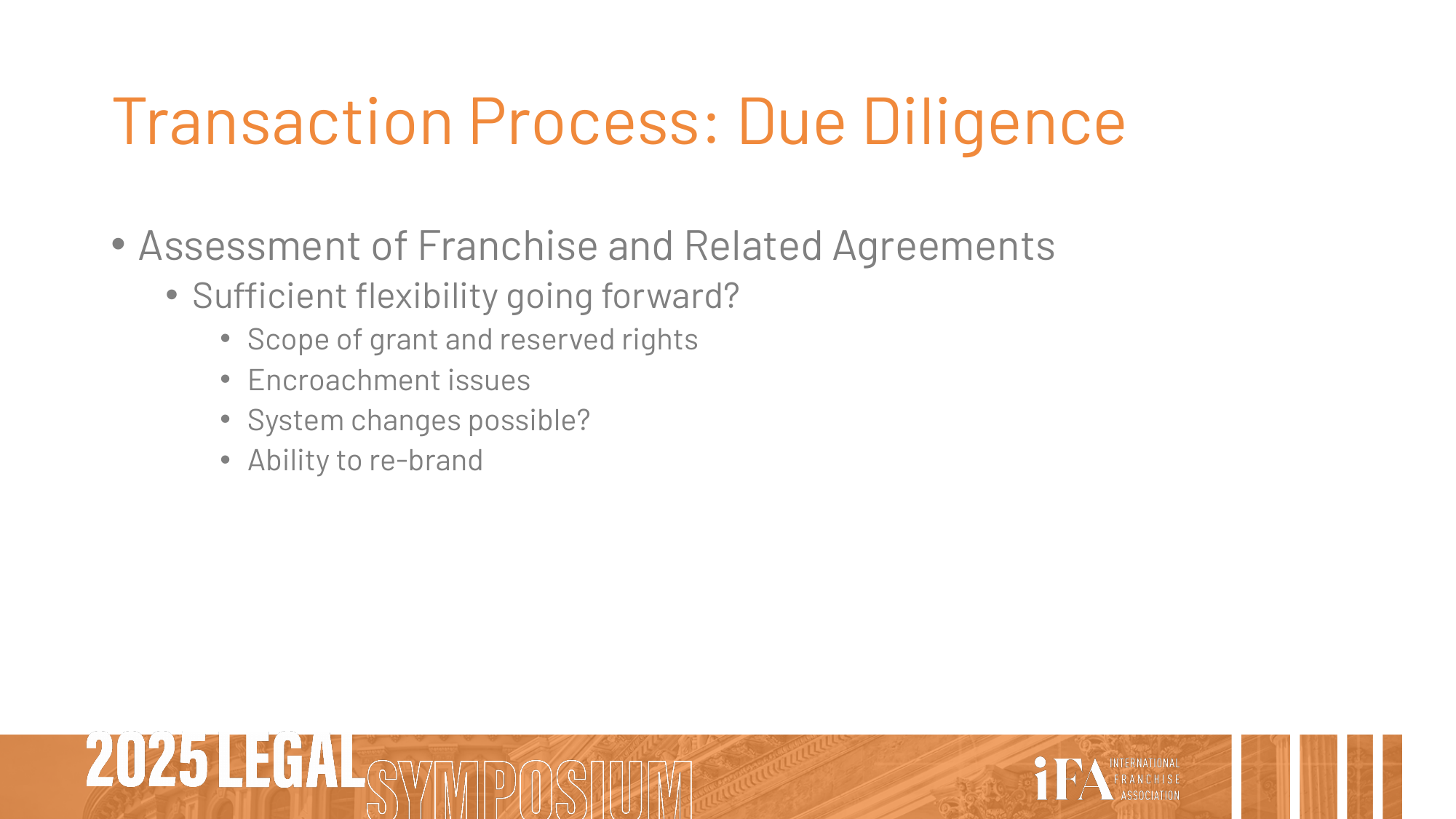

# Transaction Process: Due Diligence
Assessment of Franchise and Related Agreements
Sufficient flexibility going forward?
Scope of grant and reserved rights
Encroachment issues
System changes possible?
Ability to re-brand